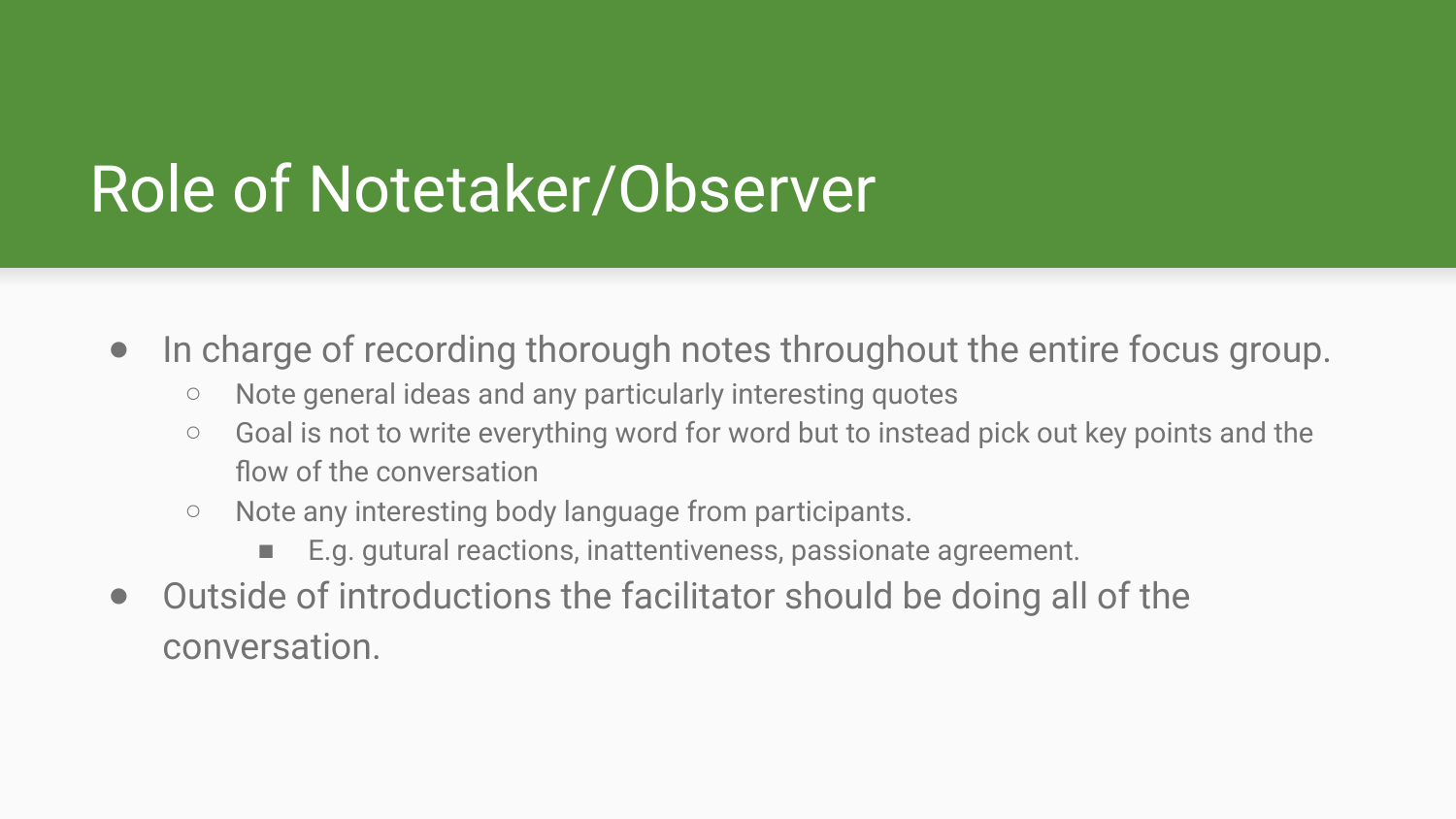

# Role of Notetaker/Observer
In charge of recording thorough notes throughout the entire focus group.
Note general ideas and any particularly interesting quotes
Goal is not to write everything word for word but to instead pick out key points and the flow of the conversation
Note any interesting body language from participants.
E.g. gutural reactions, inattentiveness, passionate agreement.
Outside of introductions the facilitator should be doing all of the conversation.